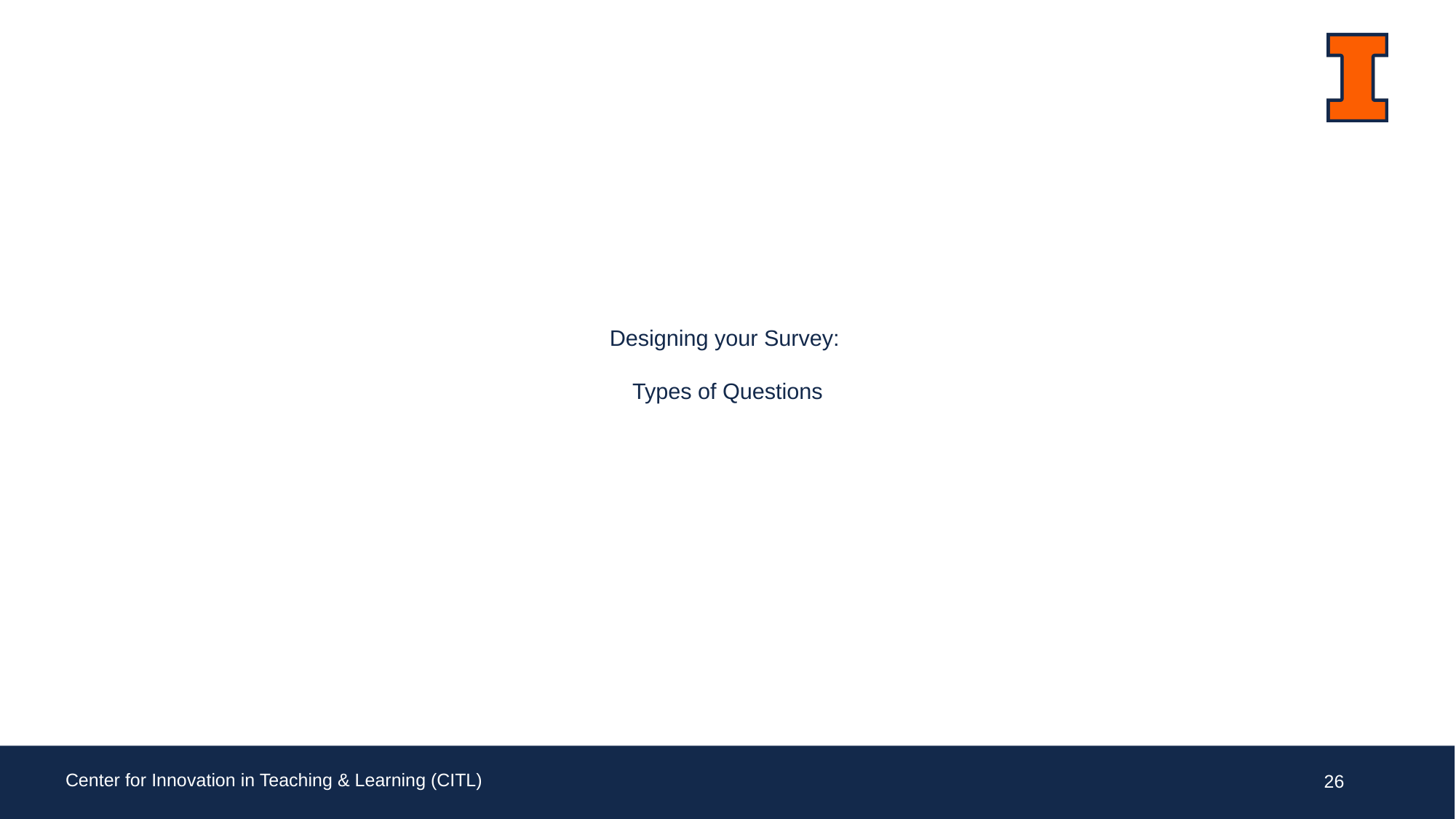

Designing your Survey:
Types of Questions
Center for Innovation in Teaching & Learning (CITL)
26